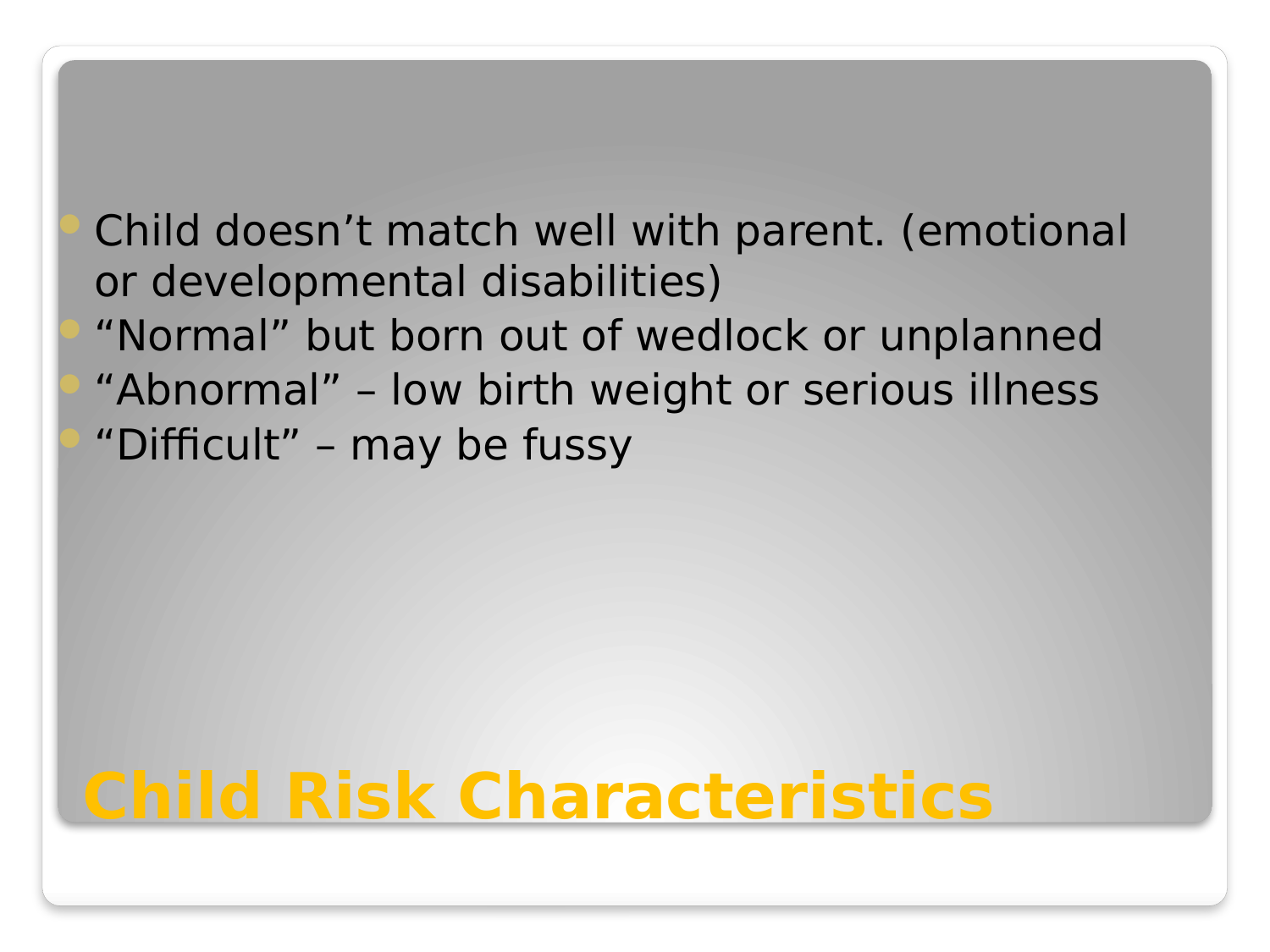

Child doesn’t match well with parent. (emotional or developmental disabilities)
“Normal” but born out of wedlock or unplanned
“Abnormal” – low birth weight or serious illness
“Difficult” – may be fussy

# Child Risk Characteristics